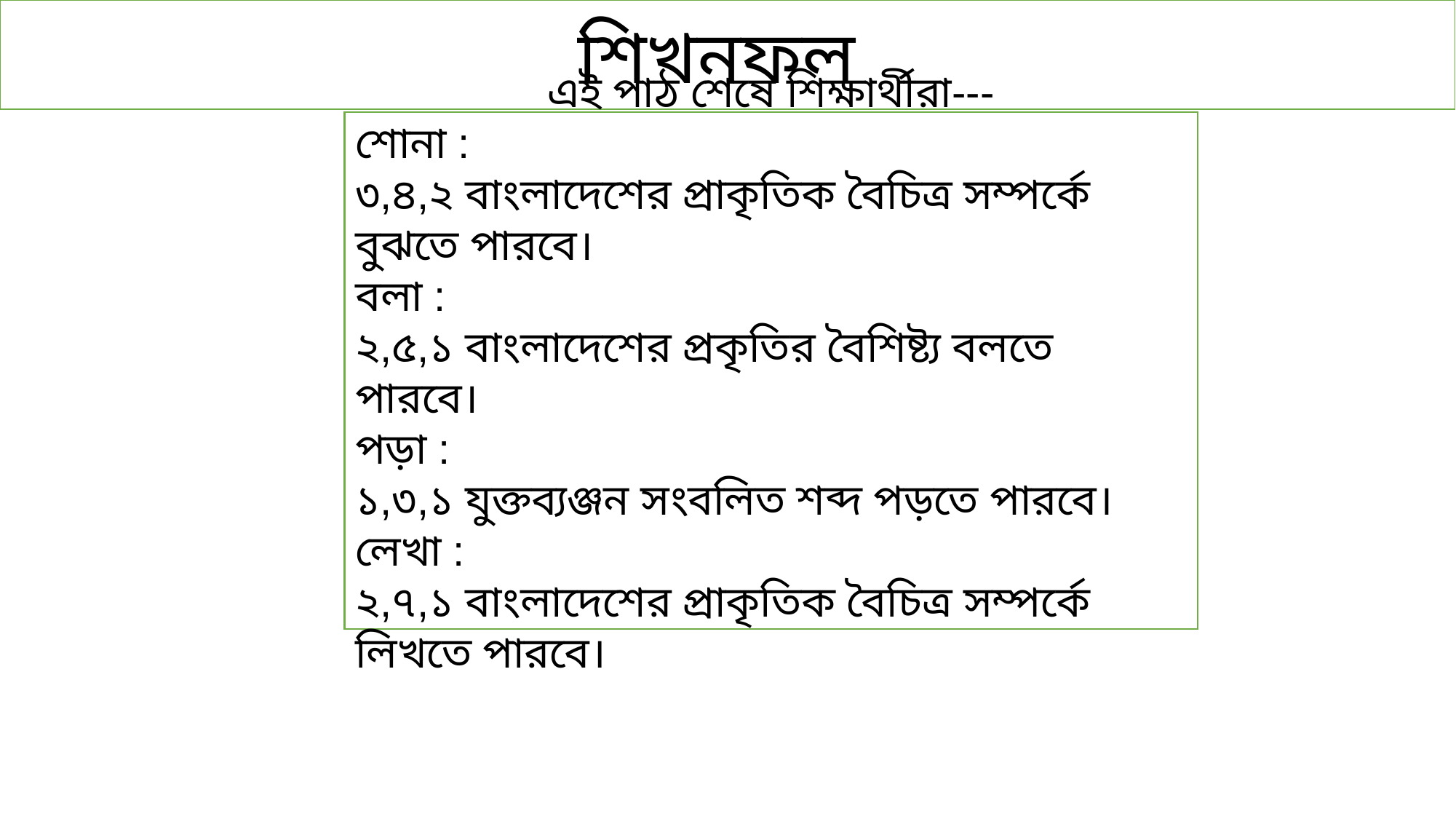

শিখনফল
এই পাঠ শেষে শিক্ষার্থীরা---
শোনা :
৩,৪,২ বাংলাদেশের প্রাকৃতিক বৈচিত্র সম্পর্কে বুঝতে পারবে।
বলা :
২,৫,১ বাংলাদেশের প্রকৃতির বৈশিষ্ট্য বলতে পারবে।
পড়া :
১,৩,১ যুক্তব্যঞ্জন সংবলিত শব্দ পড়তে পারবে।
লেখা :
২,৭,১ বাংলাদেশের প্রাকৃতিক বৈচিত্র সম্পর্কে লিখতে পারবে।